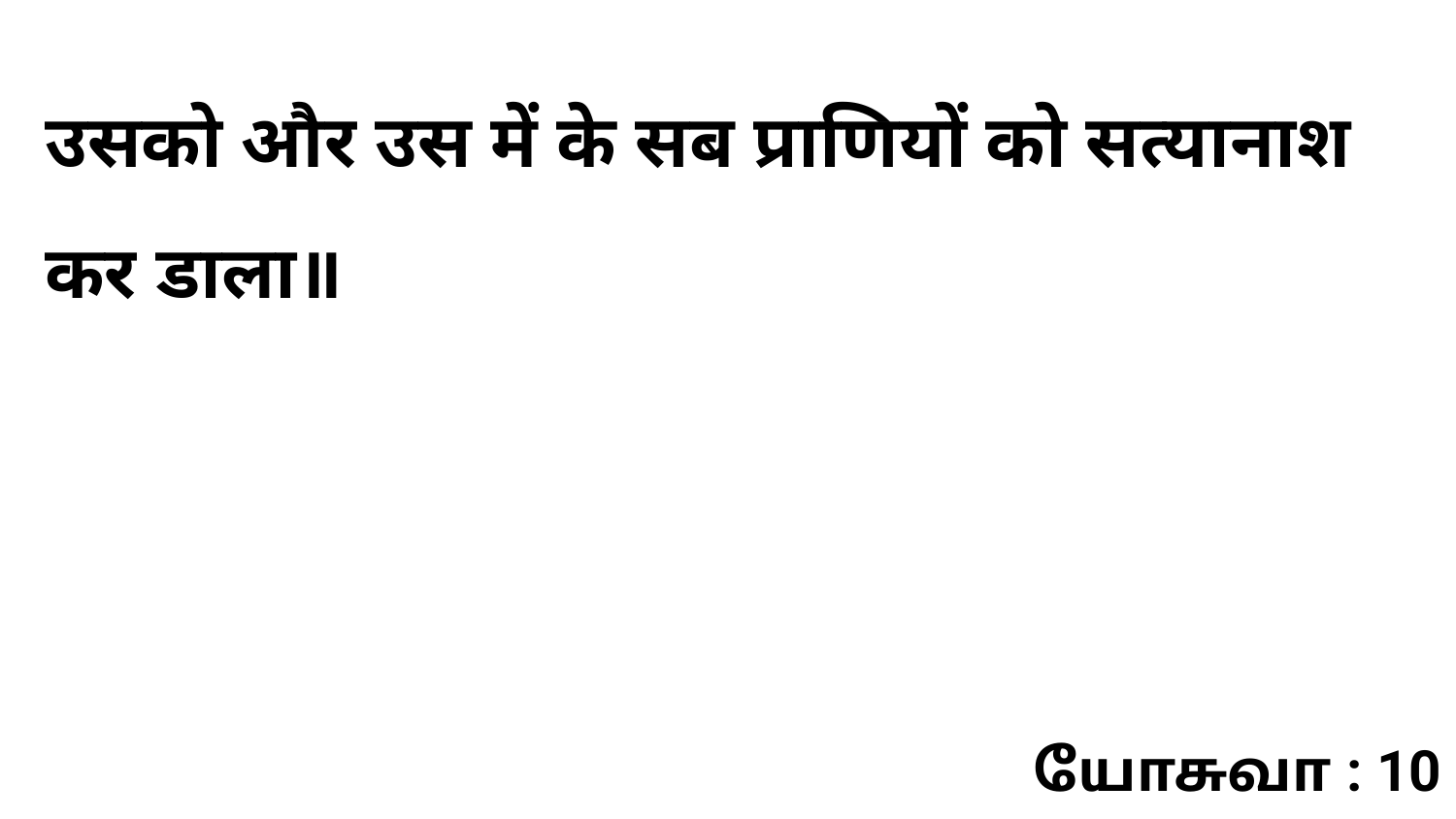

उसको और उस में के सब प्राणियों को सत्यानाश कर डाला॥
யோசுவா : 10